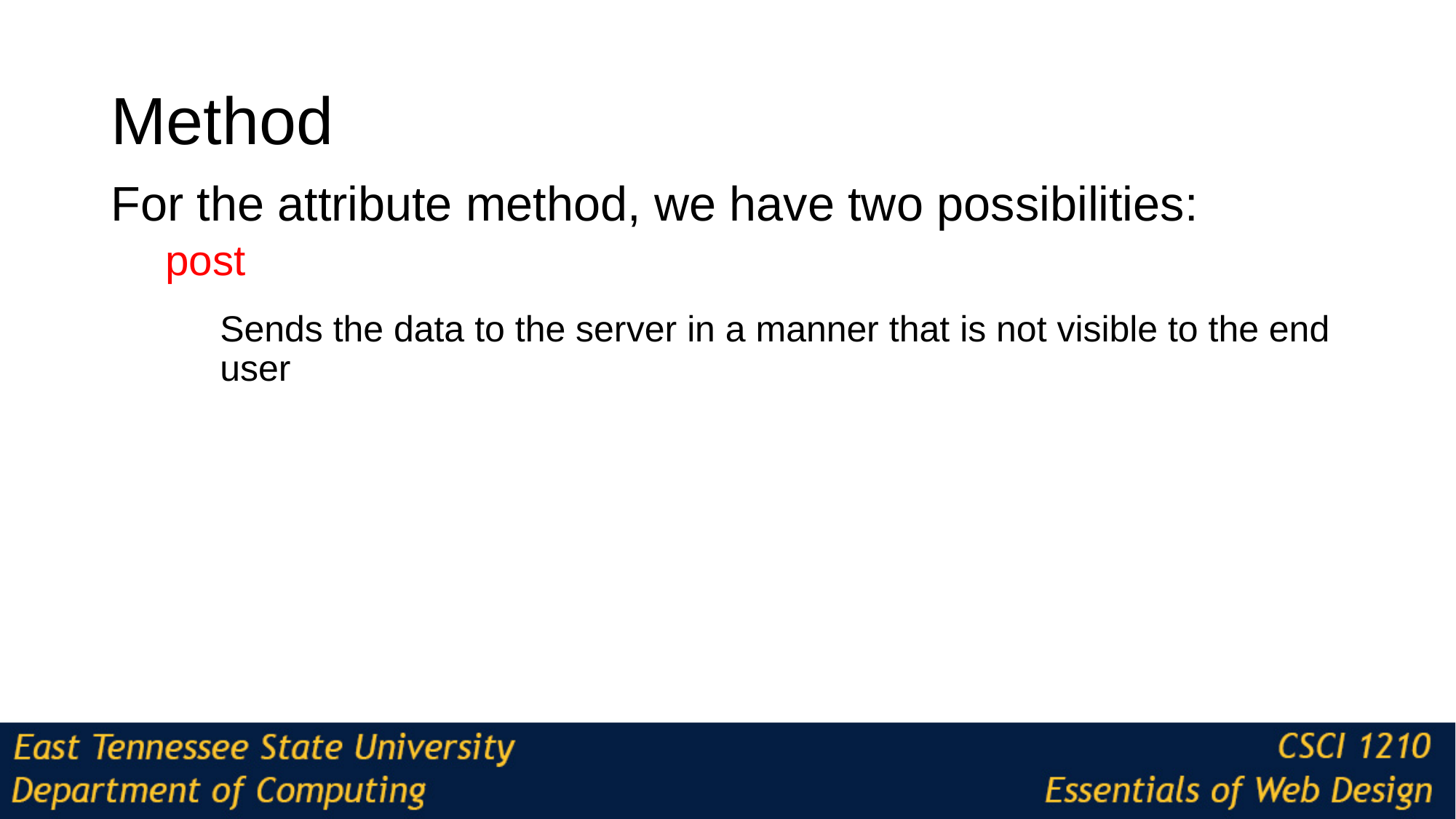

# Method
For the attribute method, we have two possibilities:
post
Sends the data to the server in a manner that is not visible to the end user